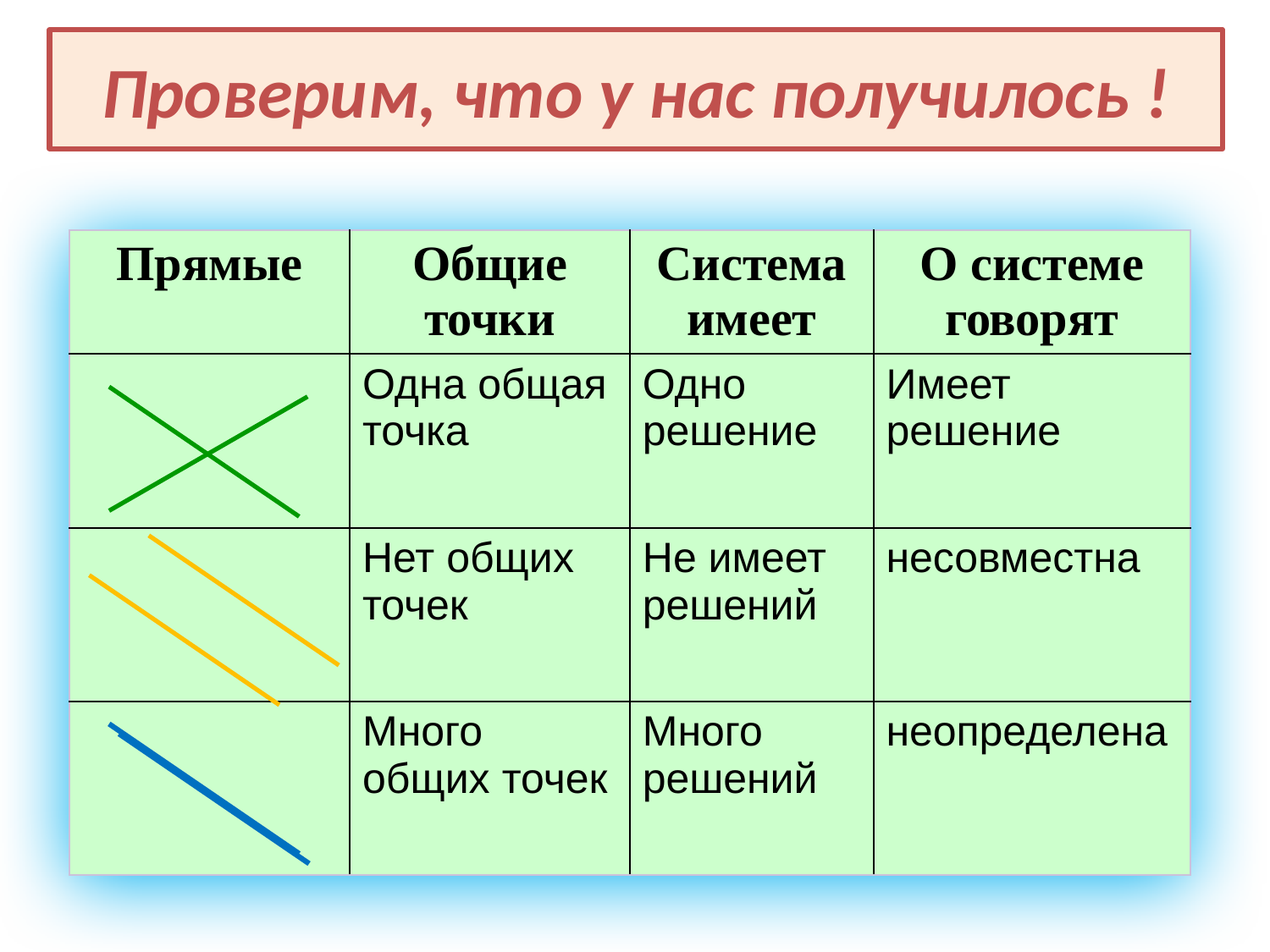

# Проверим, что у нас получилось !
| Прямые | Общие точки | Система имеет | О системе говорят |
| --- | --- | --- | --- |
|  | Одна общая точка | Одно решение | Имеет решение |
|  | Нет общих точек | Не имеет решений | несовместна |
|  | Много общих точек | Много решений | неопределена |